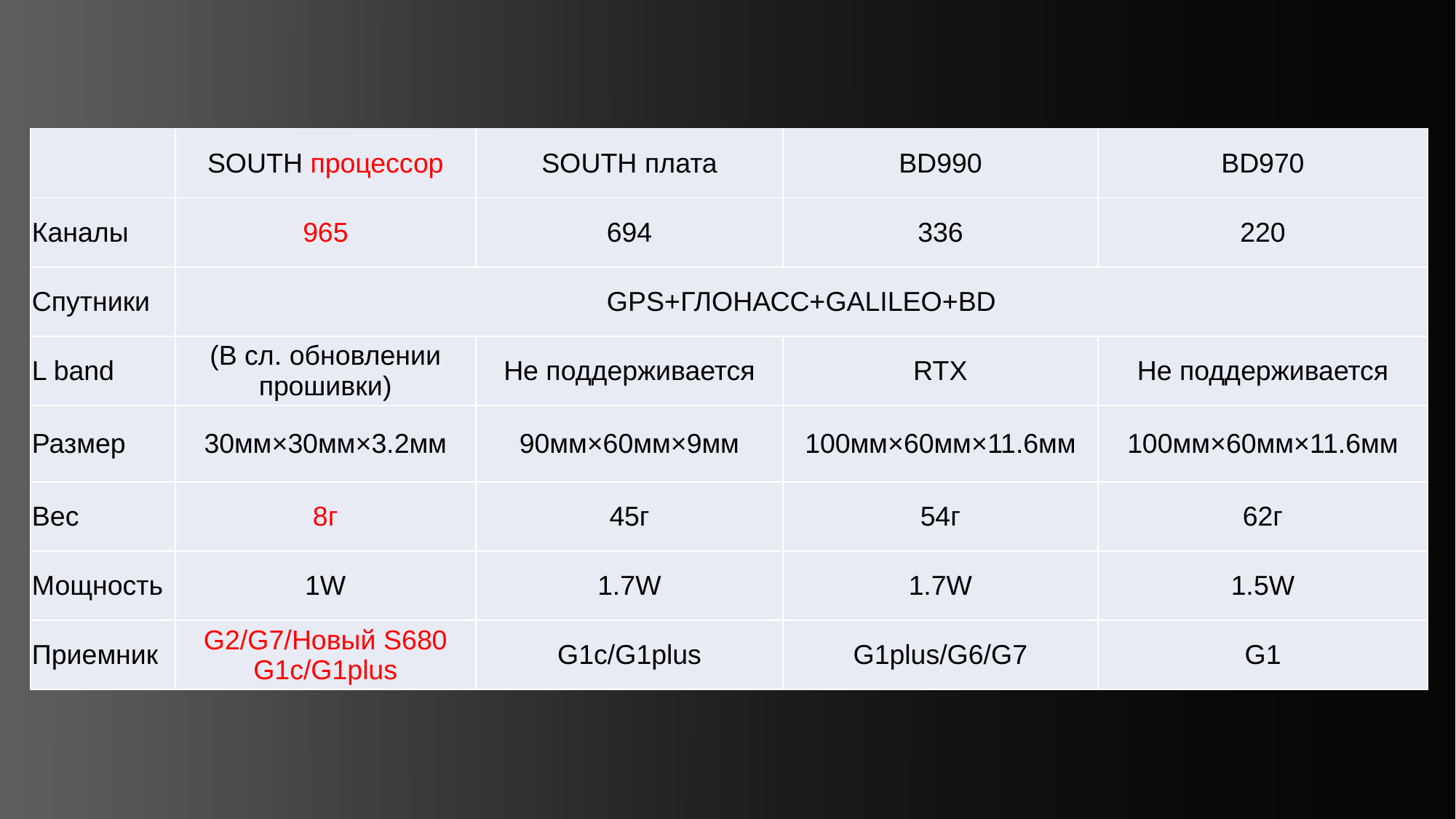

|  | SOUTH процессор | SOUTH плата | BD990 | BD970 |
| --- | --- | --- | --- | --- |
| Каналы | 965 | 694 | 336 | 220 |
| Спутники | GPS+ГЛОНАСС+GALILEO+BD |  |  |  |
| L band | (В сл. обновлении прошивки) | Не поддерживается | RTX | Не поддерживается |
| Размер | 30мм×30мм×3.2мм | 90мм×60мм×9мм | 100мм×60мм×11.6мм | 100мм×60мм×11.6мм |
| Вес | 8г | 45г | 54г | 62г |
| Мощность | 1W | 1.7W | 1.7W | 1.5W |
| Приемник | G2/G7/Новый S680 G1c/G1plus | G1c/G1plus | G1plus/G6/G7 | G1 |